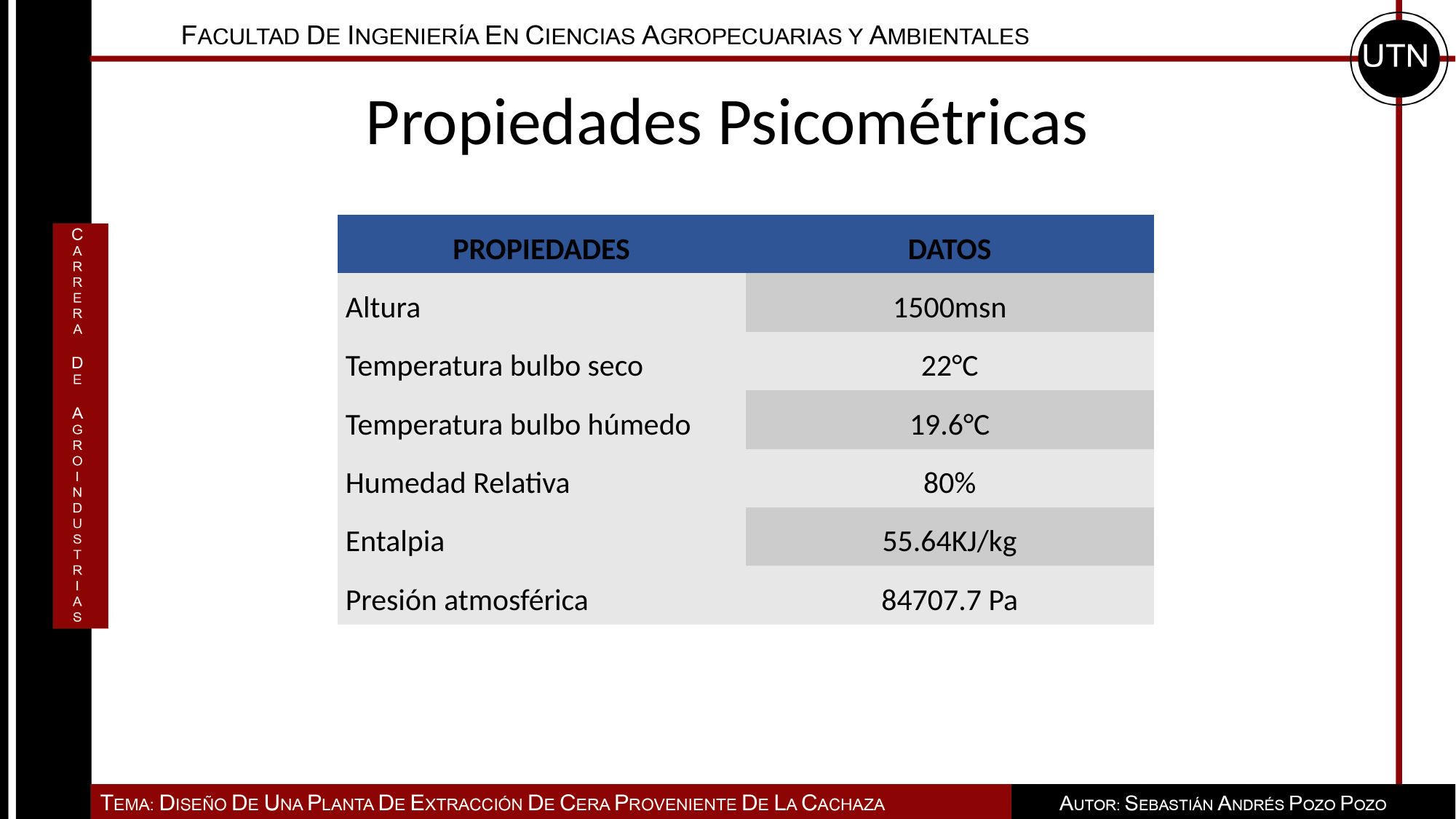

# Propiedades Psicométricas
| PROPIEDADES | DATOS |
| --- | --- |
| Altura | 1500msn |
| Temperatura bulbo seco | 22°C |
| Temperatura bulbo húmedo | 19.6°C |
| Humedad Relativa | 80% |
| Entalpia | 55.64KJ/kg |
| Presión atmosférica | 84707.7 Pa |